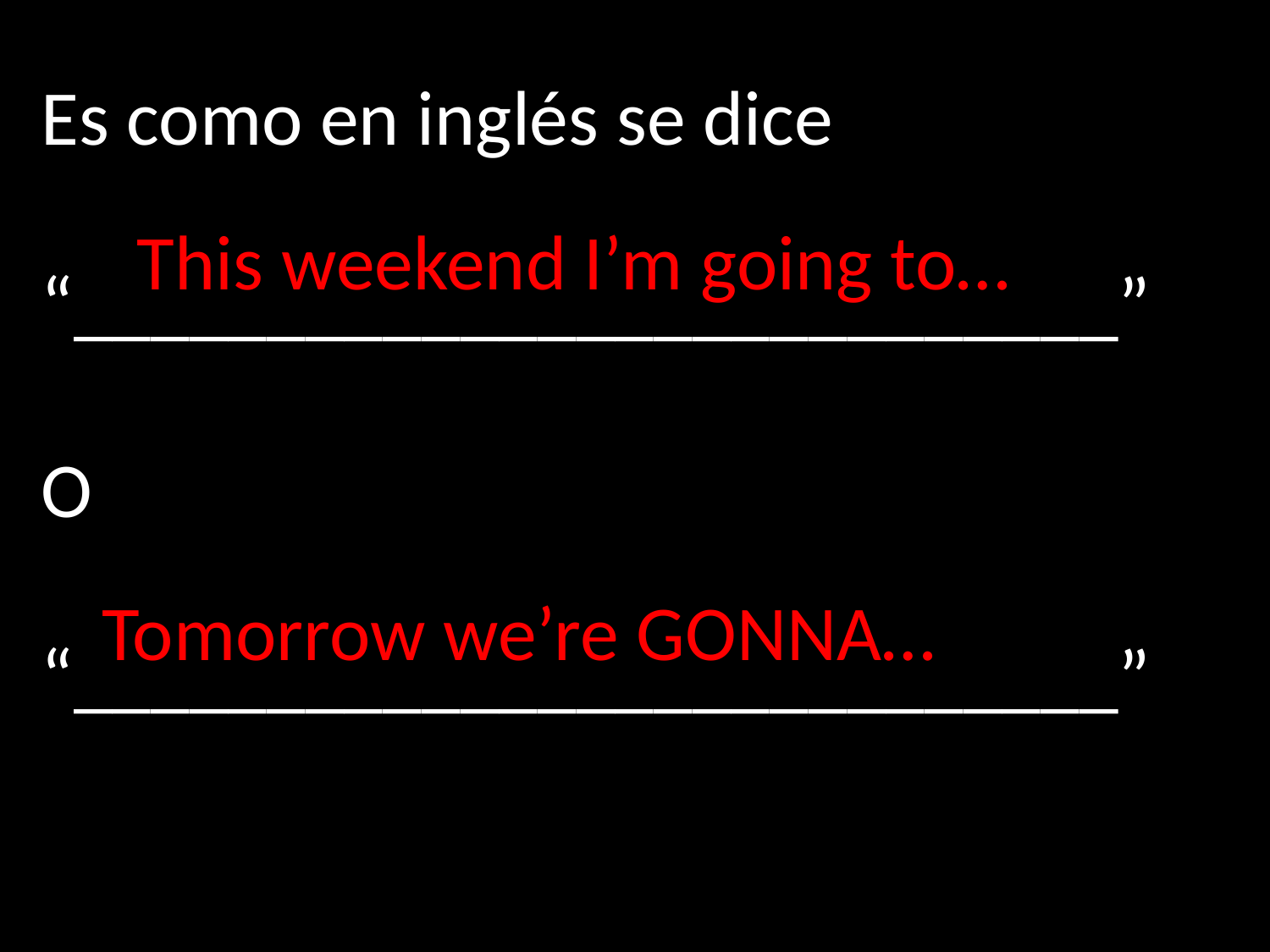

Es como en inglés se dice

“___________________________”

O

“___________________________”
This weekend I’m going to…
Tomorrow we’re GONNA…